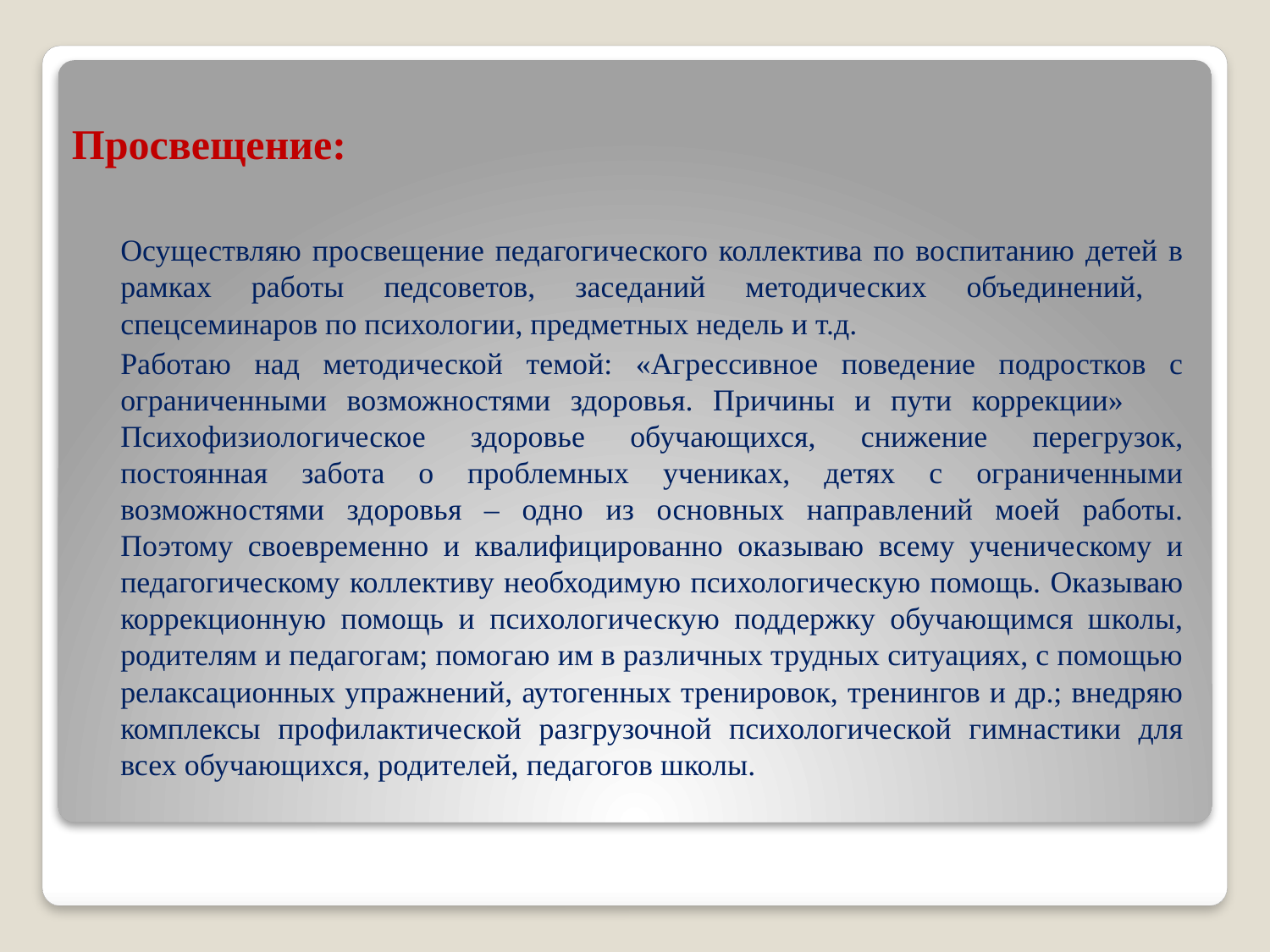

# Просвещение:
		Осуществляю просвещение педагогического коллектива по воспитанию детей в рамках работы педсоветов, заседаний методических объединений,  спецсеминаров по психологии, предметных недель и т.д.
		Работаю над методической темой: «Агрессивное поведение подростков с ограниченными возможностями здоровья. Причины и пути коррекции»    Психофизиологическое здоровье обучающихся, снижение перегрузок, постоянная забота о проблемных учениках, детях с ограниченными возможностями здоровья – одно из основных направлений моей работы. Поэтому своевременно и квалифицированно оказываю всему ученическому и педагогическому коллективу необходимую психологическую помощь. Оказываю коррекционную помощь и психологическую поддержку обучающимся школы, родителям и педагогам; помогаю им в различных трудных ситуациях, с помощью релаксационных упражнений, аутогенных тренировок, тренингов и др.; внедряю комплексы профилактической разгрузочной психологической гимнастики для всех обучающихся, родителей, педагогов школы.